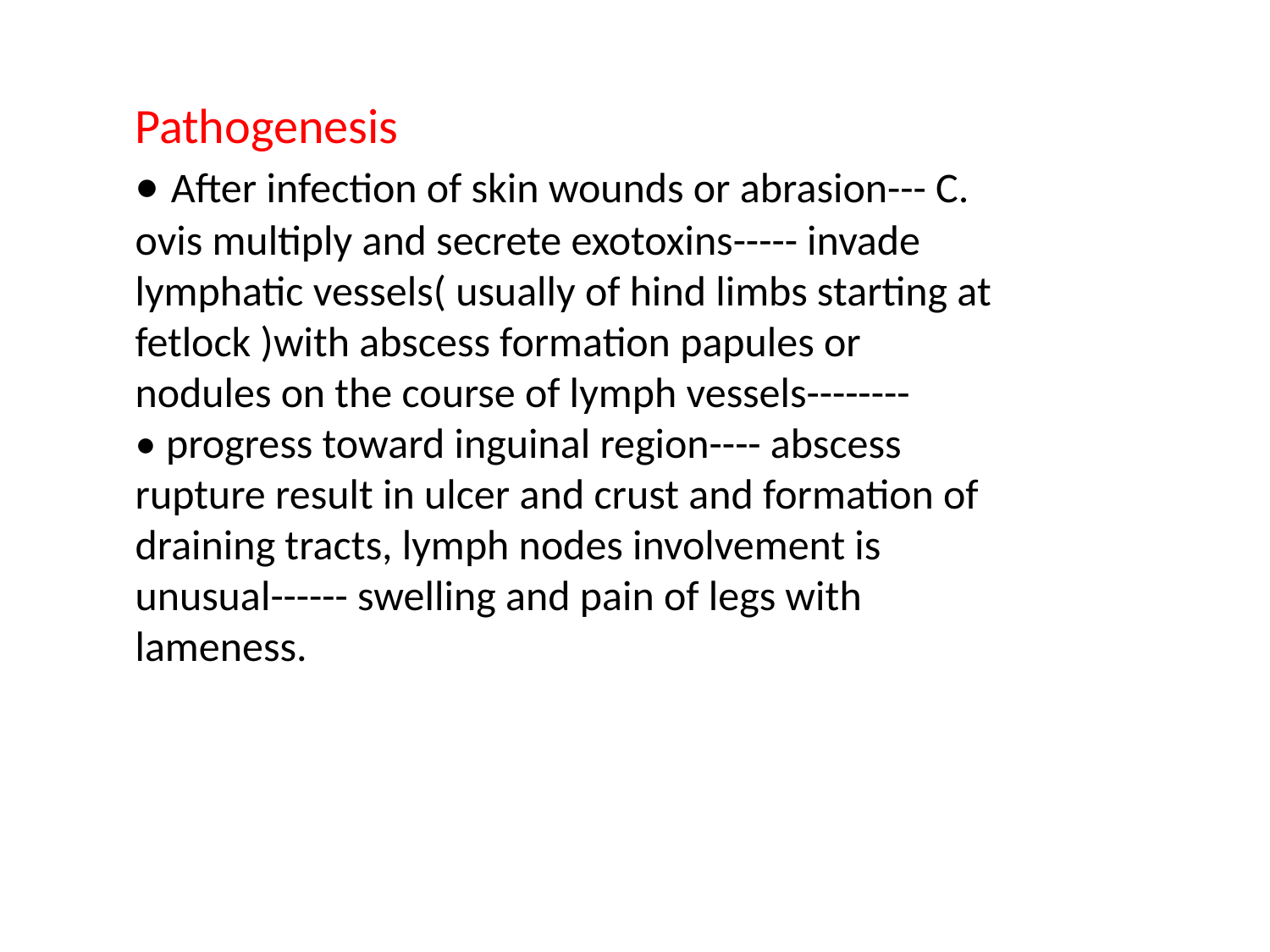

Pathogenesis
• After infection of skin wounds or abrasion--- C.
ovis multiply and secrete exotoxins----- invade
lymphatic vessels( usually of hind limbs starting at fetlock )with abscess formation papules or
nodules on the course of lymph vessels--------
• progress toward inguinal region---- abscess
rupture result in ulcer and crust and formation of
draining tracts, lymph nodes involvement is
unusual------ swelling and pain of legs with
lameness.